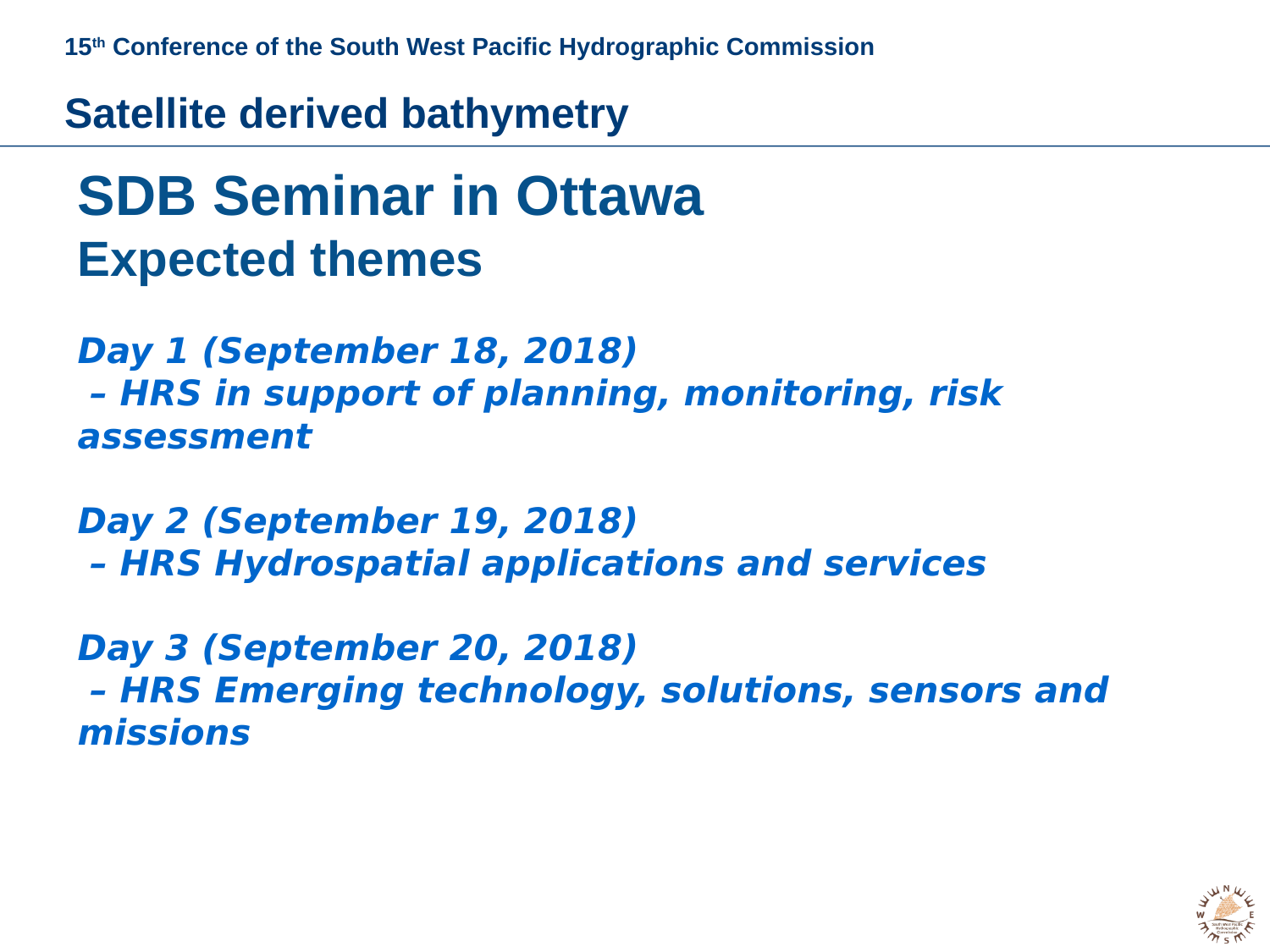

15th Conference of the South West Pacific Hydrographic Commission
Satellite derived bathymetry
SDB Seminar in Ottawa
Expected themes

Day 1 (September 18, 2018)
 – HRS in support of planning, monitoring, risk assessment

Day 2 (September 19, 2018)
 – HRS Hydrospatial applications and services

Day 3 (September 20, 2018)
 – HRS Emerging technology, solutions, sensors and missions